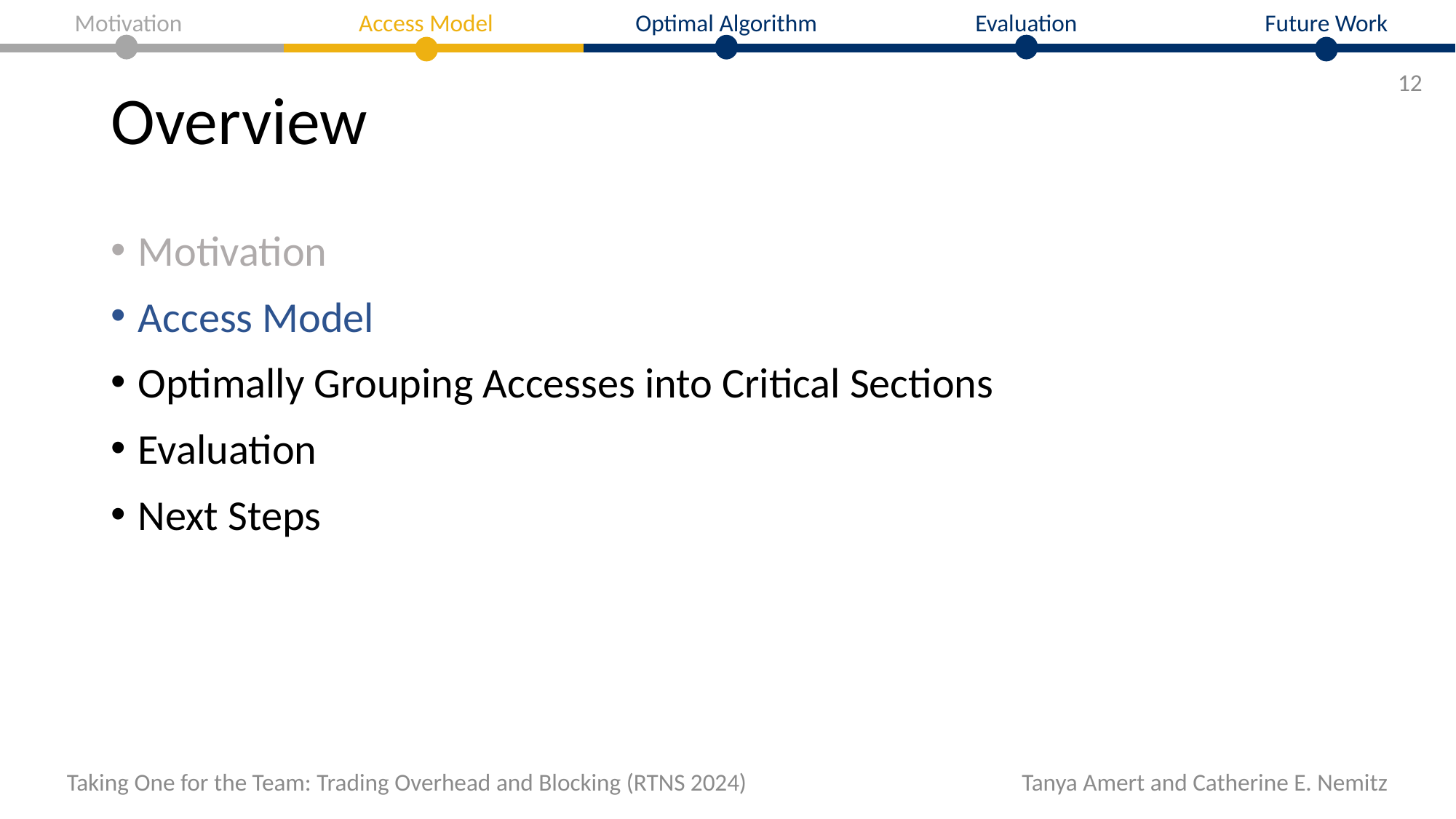

Motivation
Optimal Algorithm
Evaluation
Future Work
Access Model

# Overview
12
Motivation
Access Model
Optimally Grouping Accesses into Critical Sections
Evaluation
Next Steps